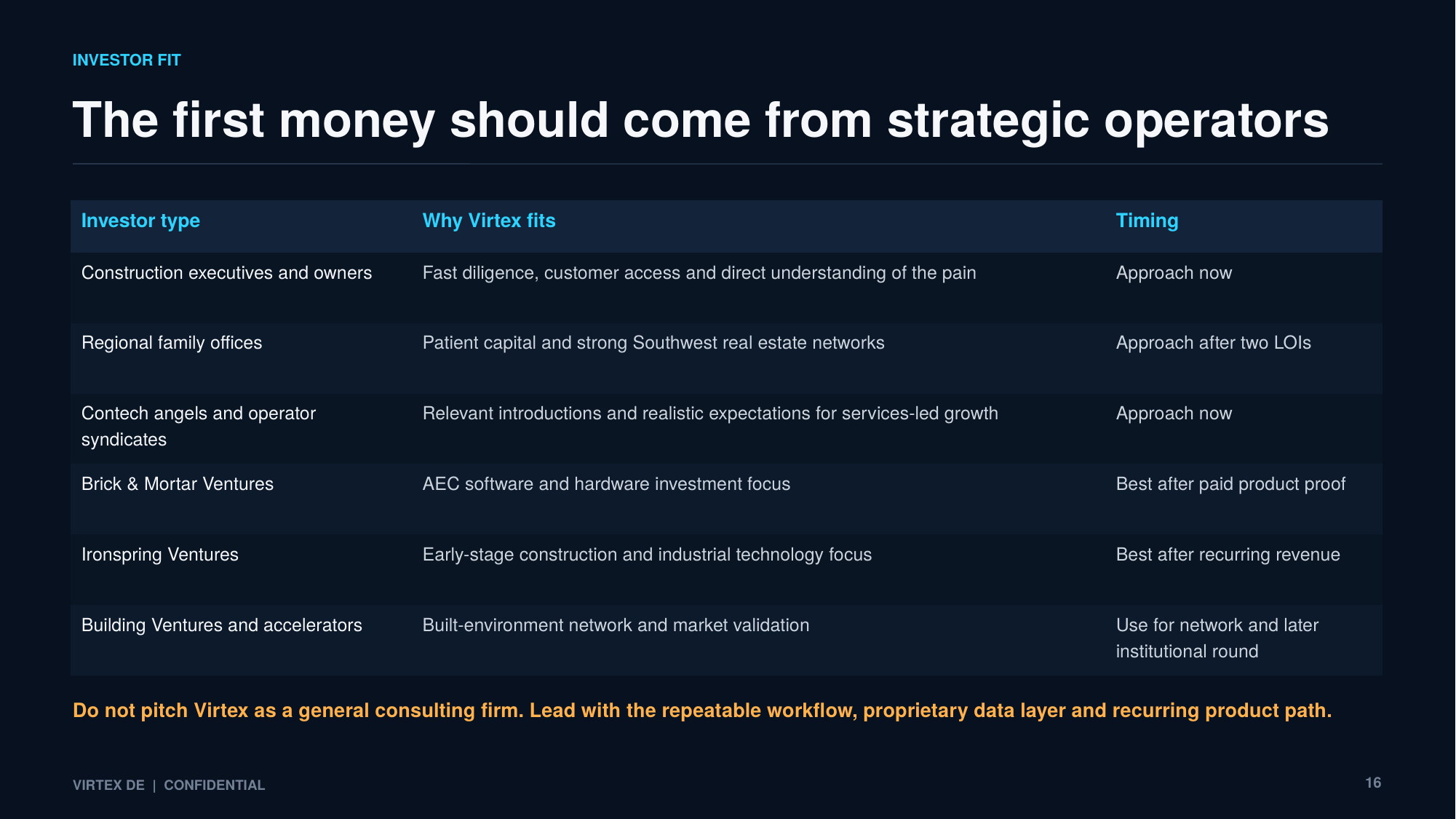

INVESTOR FIT
The first money should come from strategic operators

| Investor type | Why Virtex fits | Timing |
| --- | --- | --- |
| Construction executives and owners | Fast diligence, customer access and direct understanding of the pain | Approach now |
| Regional family offices | Patient capital and strong Southwest real estate networks | Approach after two LOIs |
| Contech angels and operator syndicates | Relevant introductions and realistic expectations for services-led growth | Approach now |
| Brick & Mortar Ventures | AEC software and hardware investment focus | Best after paid product proof |
| Ironspring Ventures | Early-stage construction and industrial technology focus | Best after recurring revenue |
| Building Ventures and accelerators | Built-environment network and market validation | Use for network and later institutional round |
Do not pitch Virtex as a general consulting firm. Lead with the repeatable workflow, proprietary data layer and recurring product path.
16
VIRTEX DE  |  CONFIDENTIAL